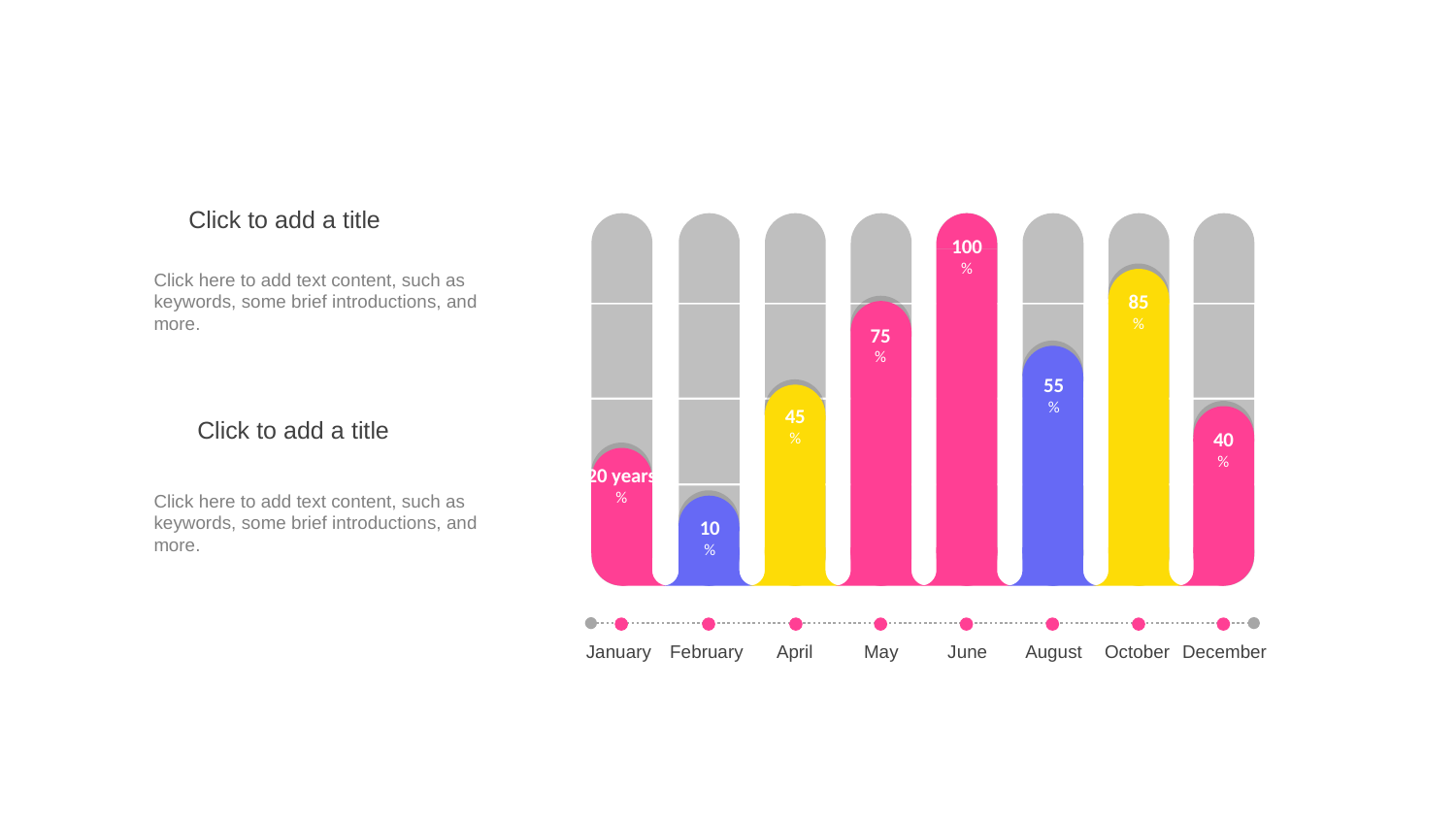

Click to add a title

100
%
Click here to add text content, such as keywords, some brief introductions, and more.

85
%

75
%

55
%

45
%

Click to add a title
40
%

20 years
%
Click here to add text content, such as keywords, some brief introductions, and more.

10
%

January
February
April
May
June
August
October
December